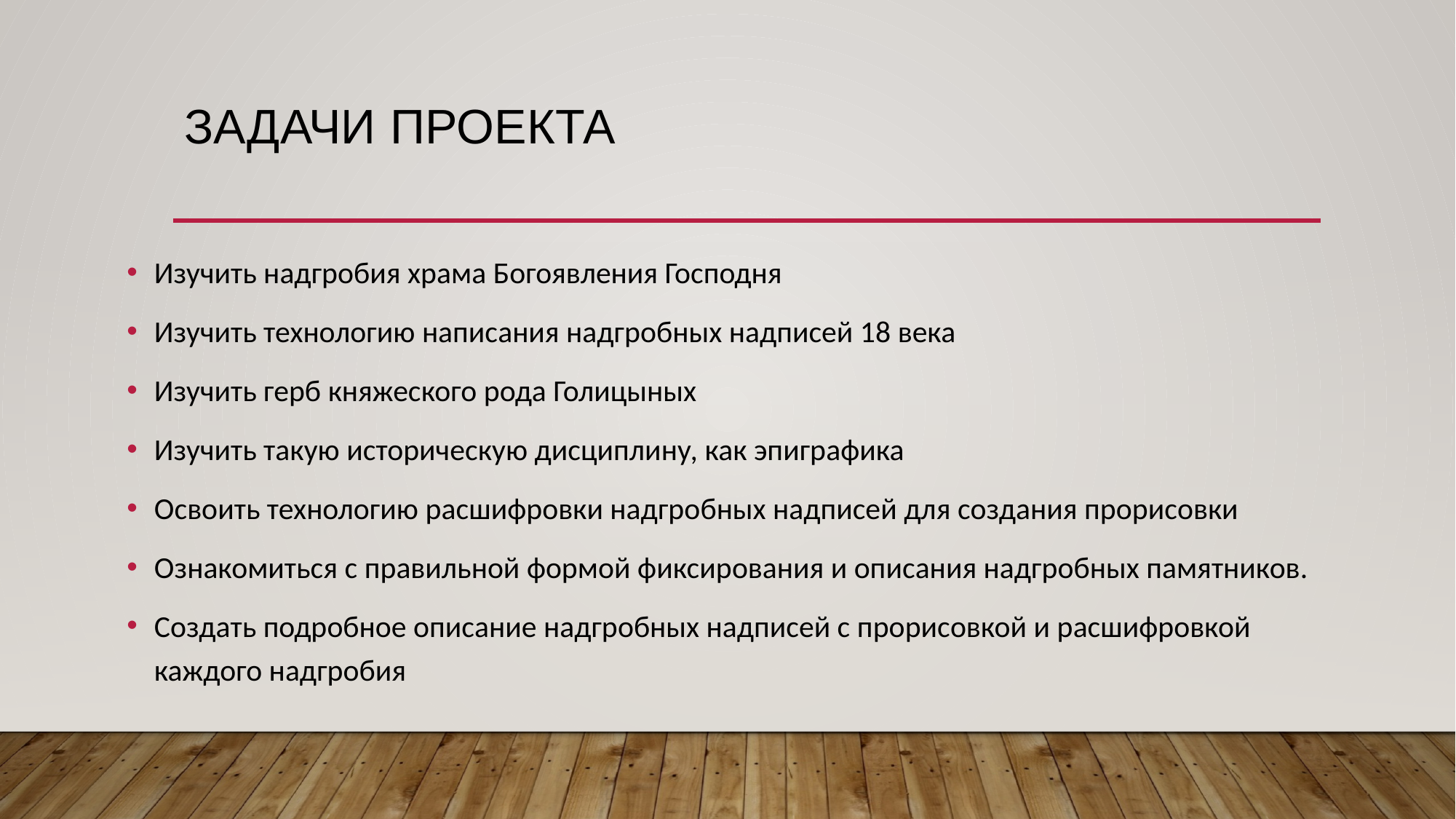

# Задачи проекта
Изучить надгробия храма Богоявления Господня
Изучить технологию написания надгробных надписей 18 века
Изучить герб княжеского рода Голицыных
Изучить такую историческую дисциплину, как эпиграфика
Освоить технологию расшифровки надгробных надписей для создания прорисовки
Ознакомиться с правильной формой фиксирования и описания надгробных памятников.
Создать подробное описание надгробных надписей с прорисовкой и расшифровкой каждого надгробия